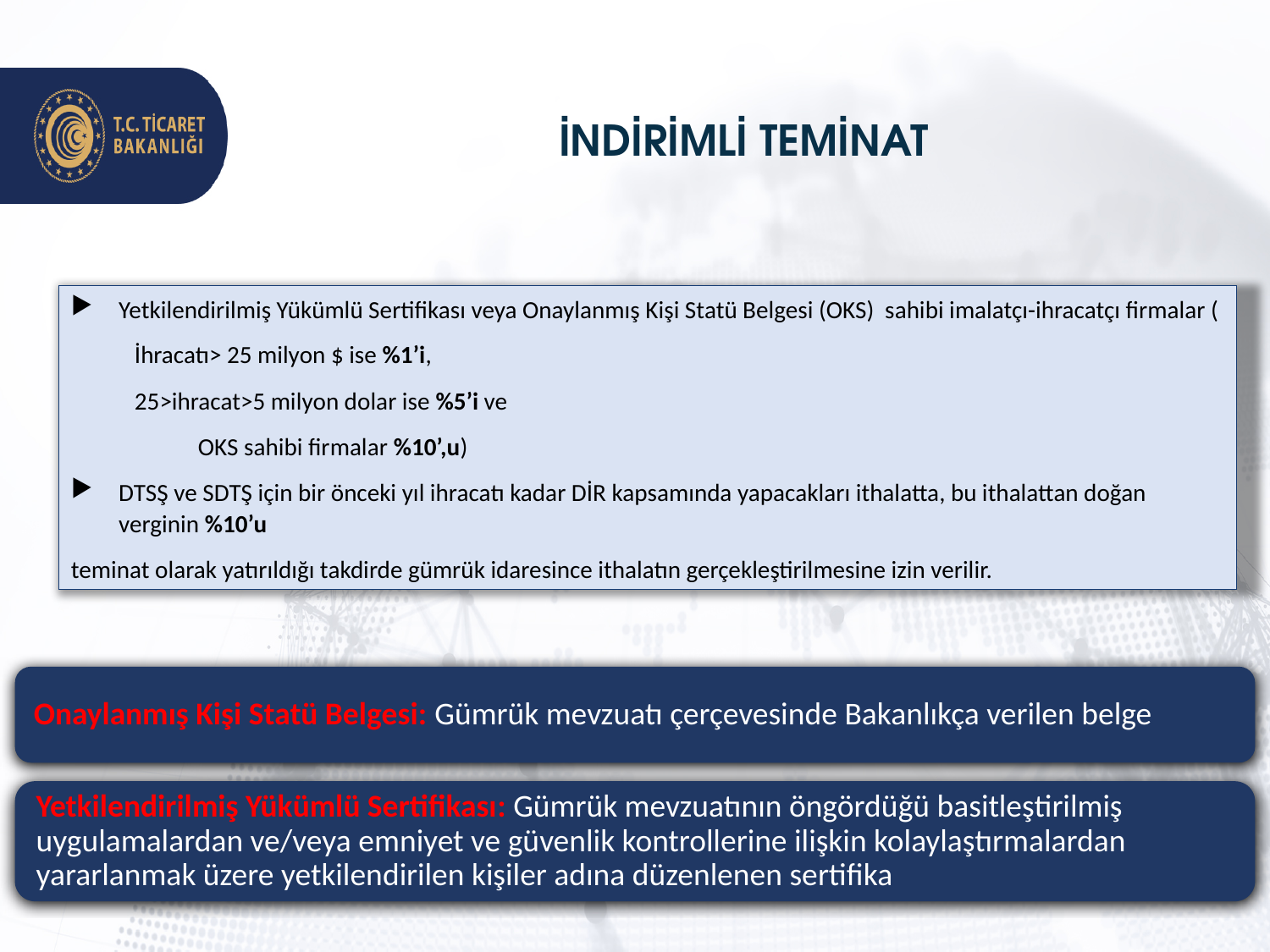

# İNDİRİMLİ TEMİNAT
Yetkilendirilmiş Yükümlü Sertifikası veya Onaylanmış Kişi Statü Belgesi (OKS)  sahibi imalatçı-ihracatçı firmalar (
İhracatı> 25 milyon $ ise %1’i,
25>ihracat>5 milyon dolar ise %5’i ve
    	OKS sahibi firmalar %10’,u)
DTSŞ ve SDTŞ için bir önceki yıl ihracatı kadar DİR kapsamında yapacakları ithalatta, bu ithalattan doğan verginin %10’u
teminat olarak yatırıldığı takdirde gümrük idaresince ithalatın gerçekleştirilmesine izin verilir.
Onaylanmış Kişi Statü Belgesi: Gümrük mevzuatı çerçevesinde Bakanlıkça verilen belge
Yetkilendirilmiş Yükümlü Sertifikası: Gümrük mevzuatının öngördüğü basitleştirilmiş uygulamalardan ve/veya emniyet ve güvenlik kontrollerine ilişkin kolaylaştırmalardan yararlanmak üzere yetkilendirilen kişiler adına düzenlenen sertifika